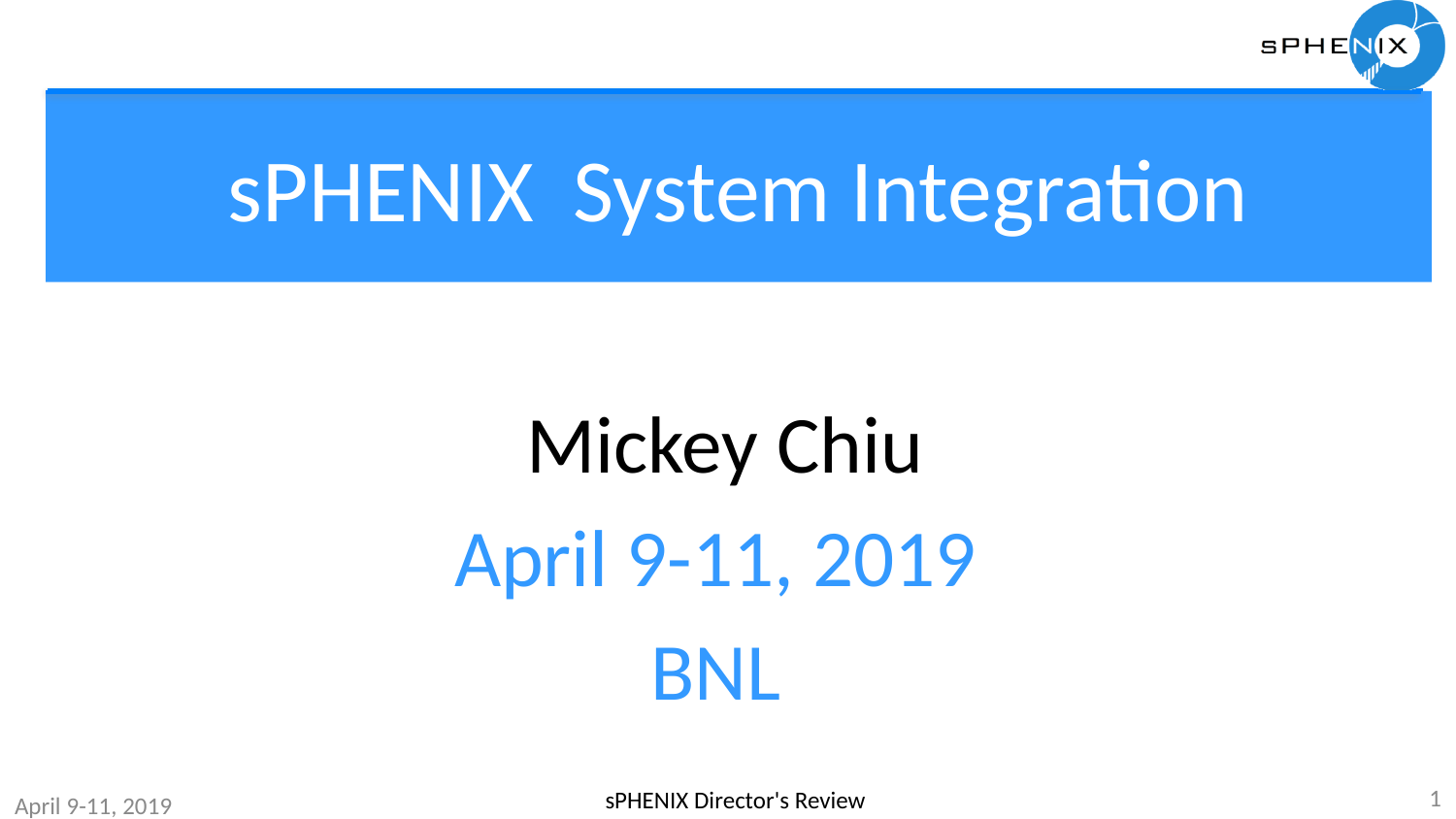

# sPHENIX  System Integration
 Mickey Chiu
April 9-11, 2019
BNL
1
sPHENIX Director's Review
April 9-11, 2019